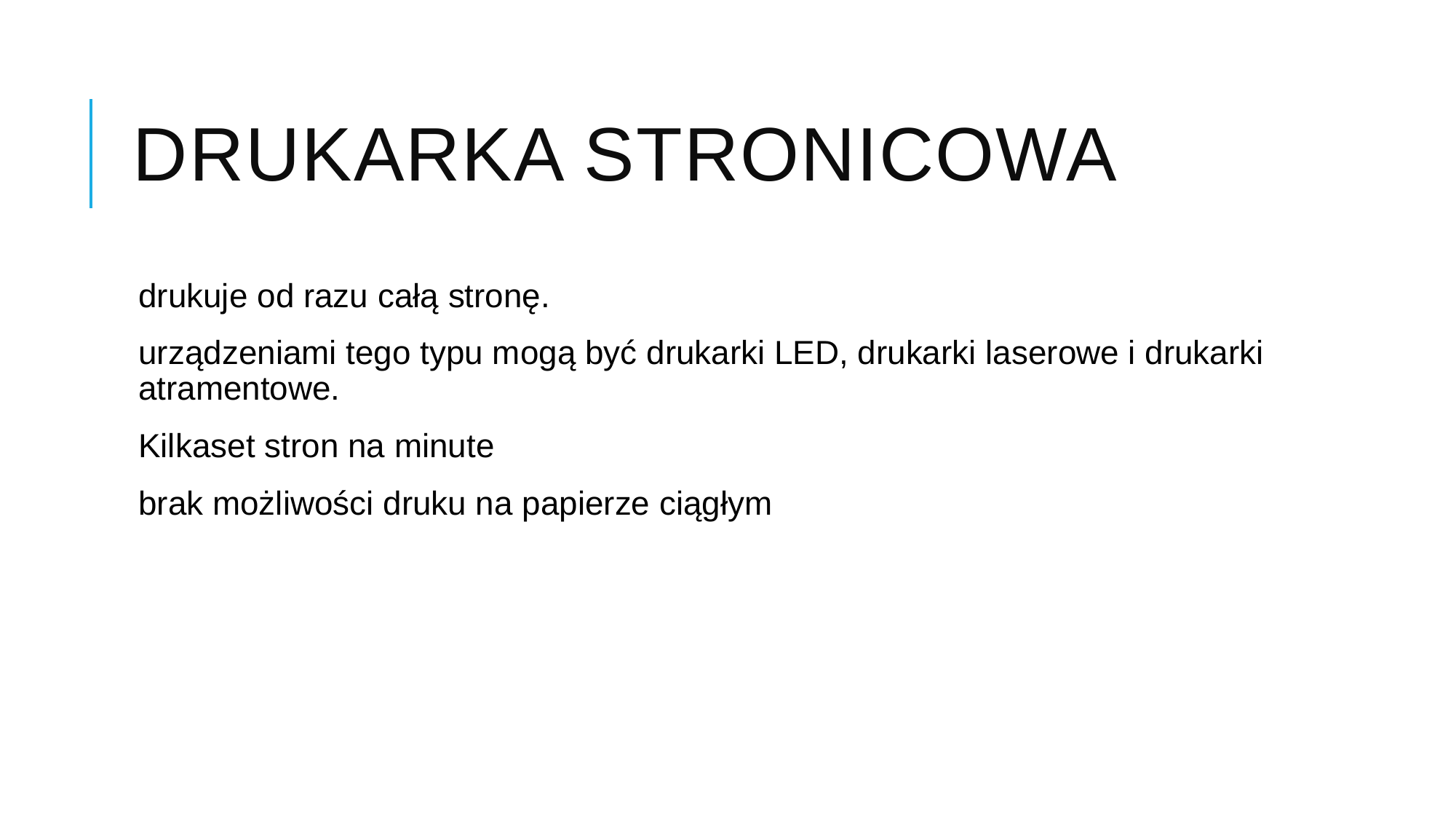

# Drukarka stronicowa
drukuje od razu całą stronę.
urządzeniami tego typu mogą być drukarki LED, drukarki laserowe i drukarki atramentowe.
Kilkaset stron na minute
brak możliwości druku na papierze ciągłym